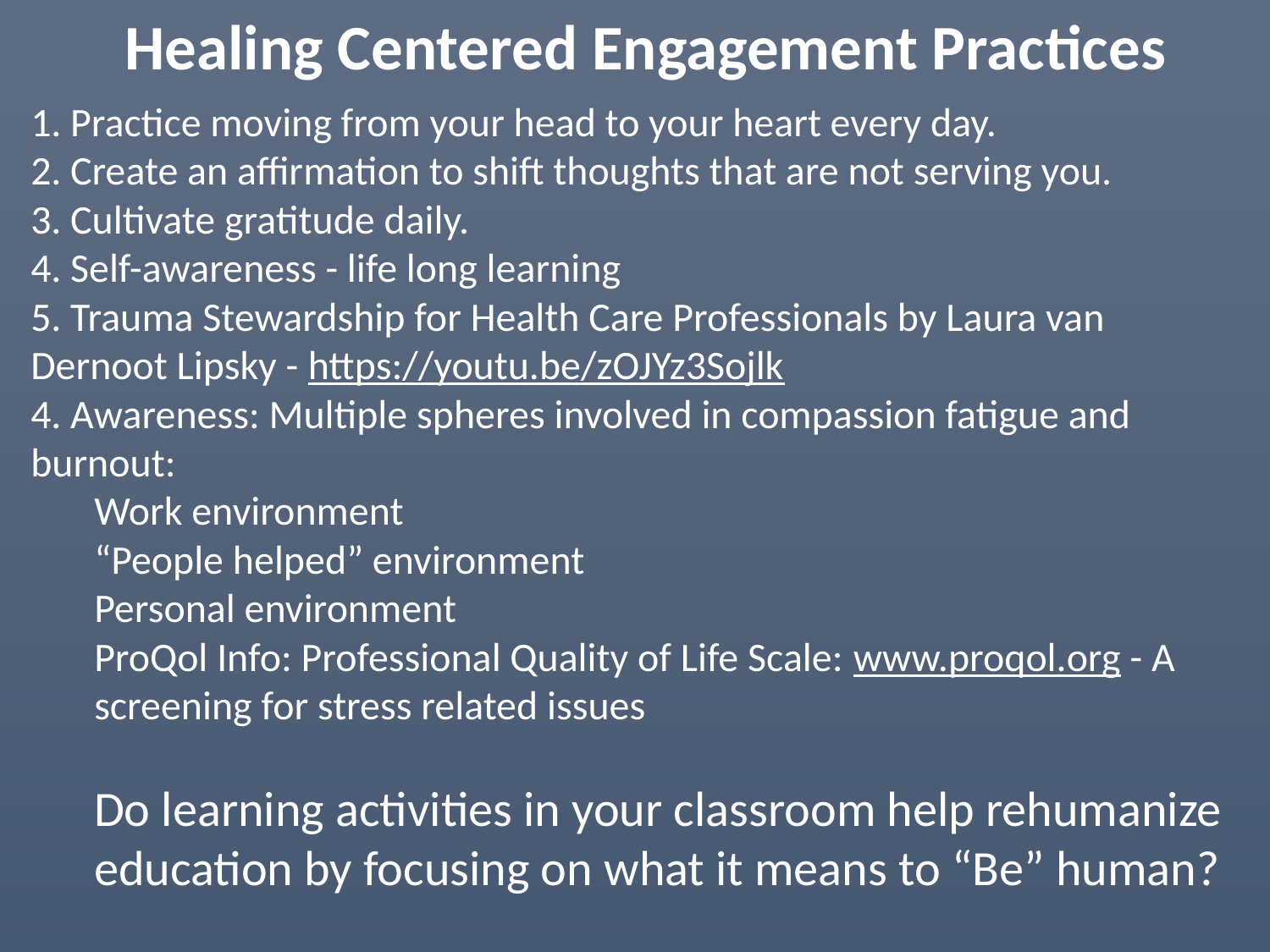

Healing Centered Engagement Practices
1. Practice moving from your head to your heart every day.
2. Create an affirmation to shift thoughts that are not serving you.
3. Cultivate gratitude daily.
4. Self-awareness - life long learning
5. Trauma Stewardship for Health Care Professionals by Laura van Dernoot Lipsky - https://youtu.be/zOJYz3Sojlk
4. Awareness: Multiple spheres involved in compassion fatigue and 	burnout:
Work environment
“People helped” environment
Personal environment
ProQol Info: Professional Quality of Life Scale: www.proqol.org - A screening for stress related issues

Do learning activities in your classroom help rehumanize education by focusing on what it means to “Be” human?